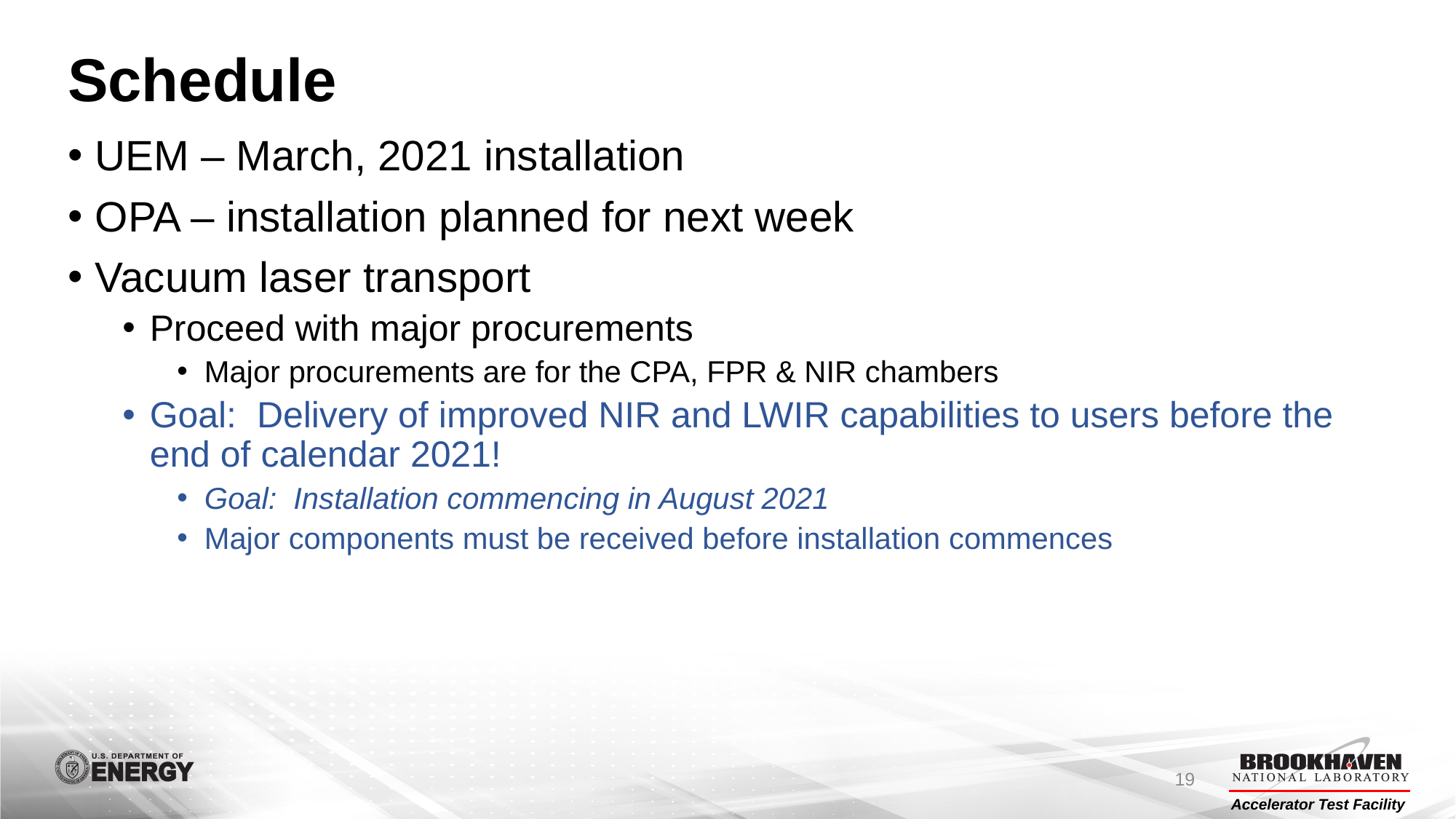

# Schedule
UEM – March, 2021 installation
OPA – installation planned for next week
Vacuum laser transport
Proceed with major procurements
Major procurements are for the CPA, FPR & NIR chambers
Goal:  Delivery of improved NIR and LWIR capabilities to users before the end of calendar 2021!
Goal:  Installation commencing in August 2021
Major components must be received before installation commences
19